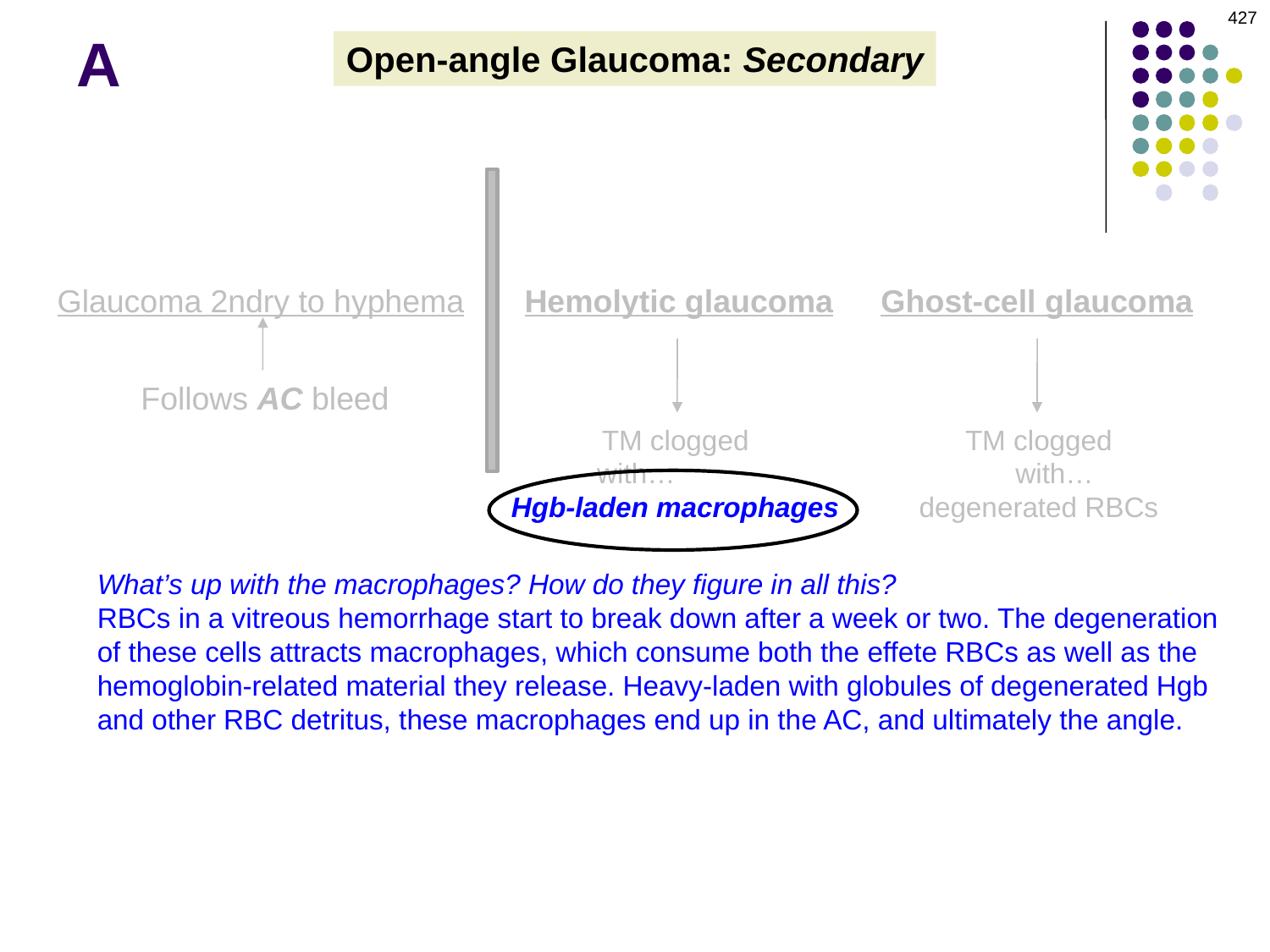

427
# A
Open-angle Glaucoma: Secondary

Glaucoma 2ndry to hyphema
Hemolytic glaucoma
Ghost-cell glaucoma

Follows AC bleed
TM clogged
    with…
Hgb-laden macrophages
TM clogged
    with…
degenerated RBCs

What’s up with the macrophages? How do they figure in all this?
RBCs in a vitreous hemorrhage start to break down after a week or two. The degeneration of these cells attracts macrophages, which consume both the effete RBCs as well as the hemoglobin-related material they release. Heavy-laden with globules of degenerated Hgb and other RBC detritus, these macrophages end up in the AC, and ultimately the angle.